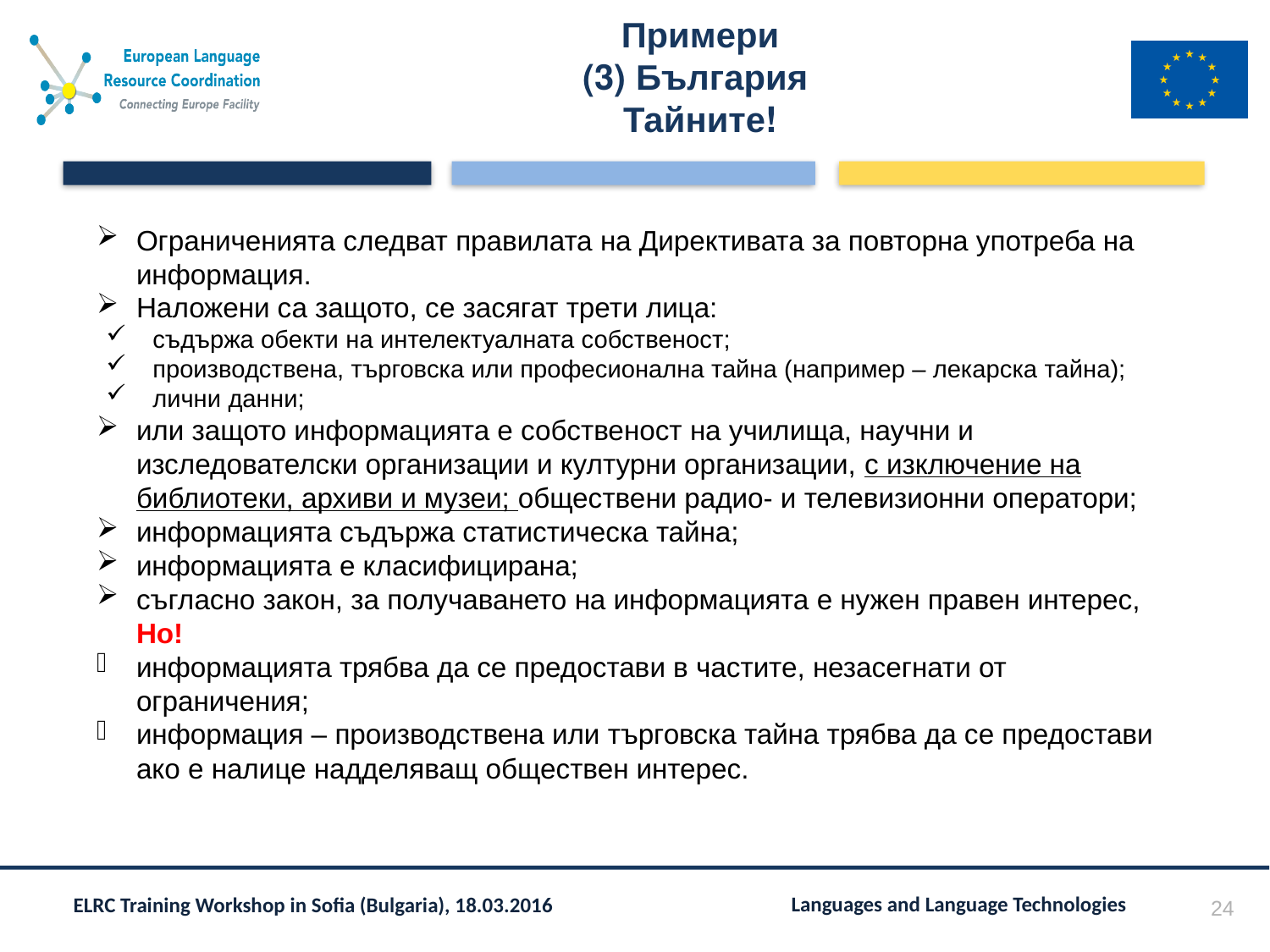

# Примери (3) България Тайните!
Ограниченията следват правилата на Директивата за повторна употреба на информация.
Наложени са защото, се засягат трети лица:
 съдържа обекти на интелектуалната собственост;
 производствена, търговска или професионална тайна (например – лекарска тайна);
 лични данни;
или защото информацията е собственост на училища, научни и изследователски организации и културни организации, с изключение на библиотеки, архиви и музеи; обществени радио- и телевизионни оператори;
информацията съдържа статистическа тайна;
информацията е класифицирана;
съгласно закон, за получаването на информацията е нужен правен интерес, Но!
информацията трябва да се предостави в частите, незасегнати от ограничения;
информация – производствена или търговска тайна трябва да се предостави ако е налице надделяващ обществен интерес.
24